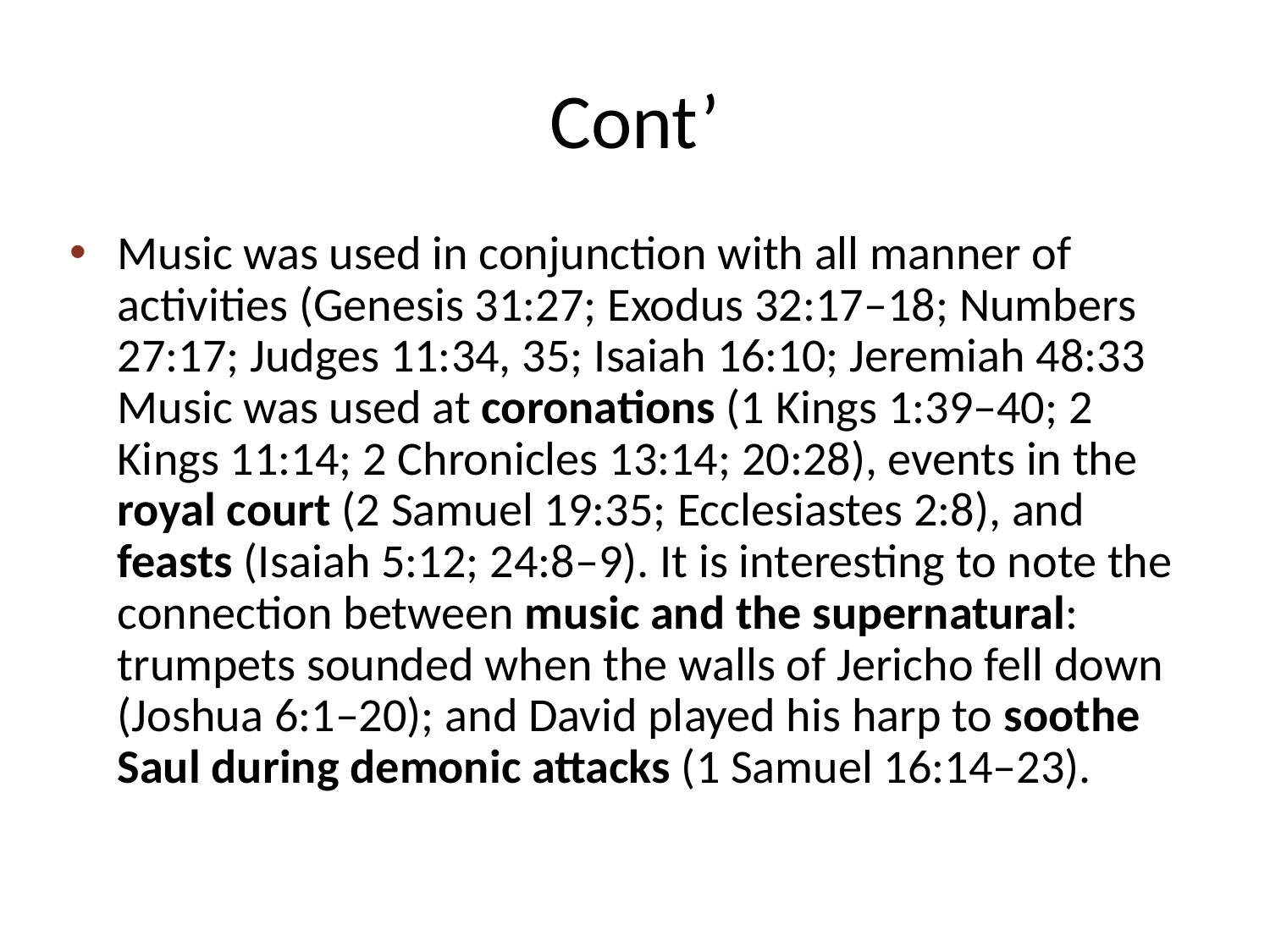

# Cont’
Music was used in conjunction with all manner of activities (Genesis 31:27; Exodus 32:17–18; Numbers 27:17; Judges 11:34, 35; Isaiah 16:10; Jeremiah 48:33 Music was used at coronations (1 Kings 1:39–40; 2 Kings 11:14; 2 Chronicles 13:14; 20:28), events in the royal court (2 Samuel 19:35; Ecclesiastes 2:8), and feasts (Isaiah 5:12; 24:8–9). It is interesting to note the connection between music and the supernatural: trumpets sounded when the walls of Jericho fell down (Joshua 6:1–20); and David played his harp to soothe Saul during demonic attacks (1 Samuel 16:14–23).